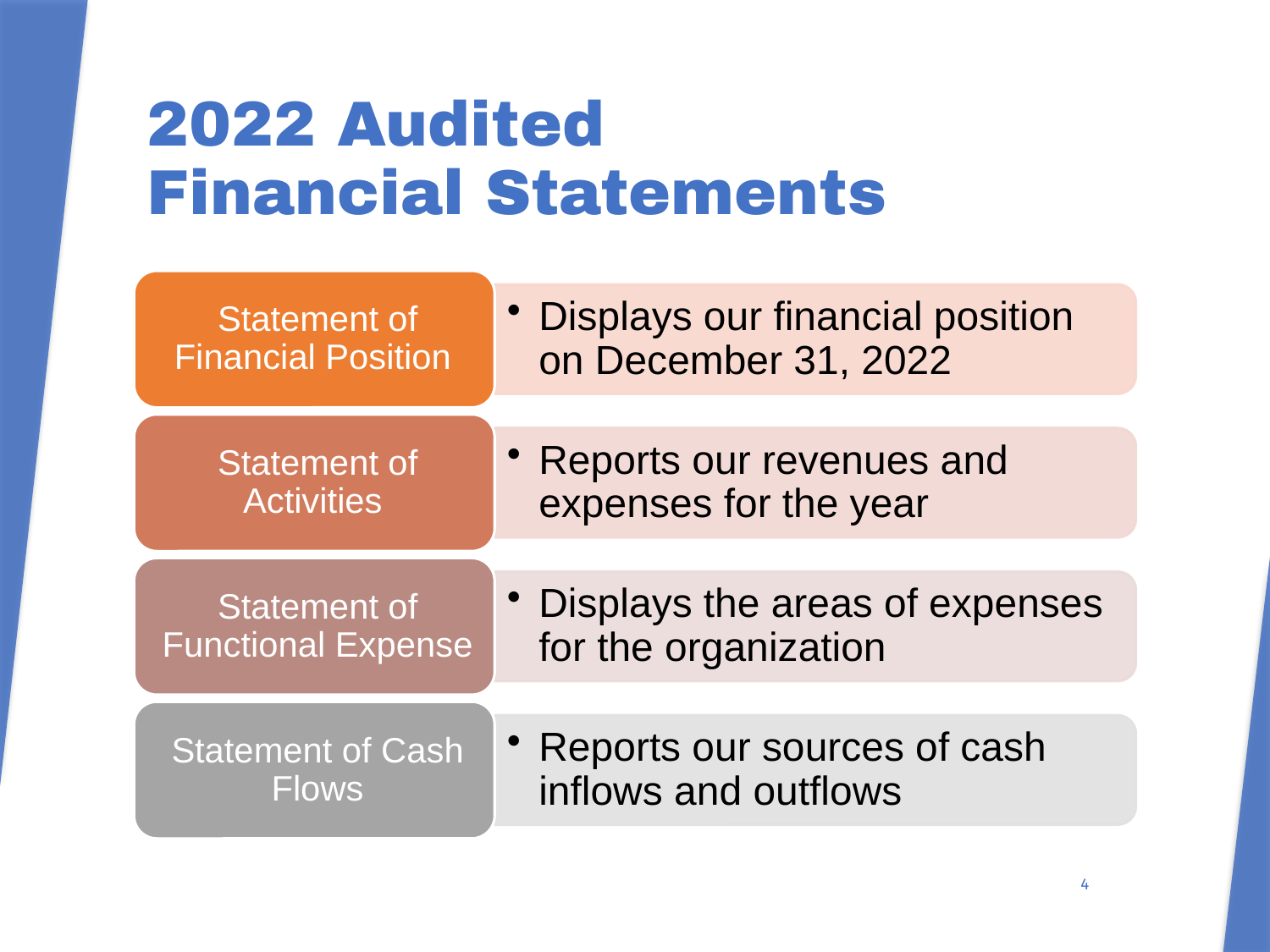

# 2022 Audited Financial Statements
Displays our financial position on December 31, 2022
Statement of Financial Position
Reports our revenues and expenses for the year
Statement of Activities
Displays the areas of expenses for the organization
Statement of Functional Expense
Reports our sources of cash inflows and outflows
Statement of Cash Flows

4